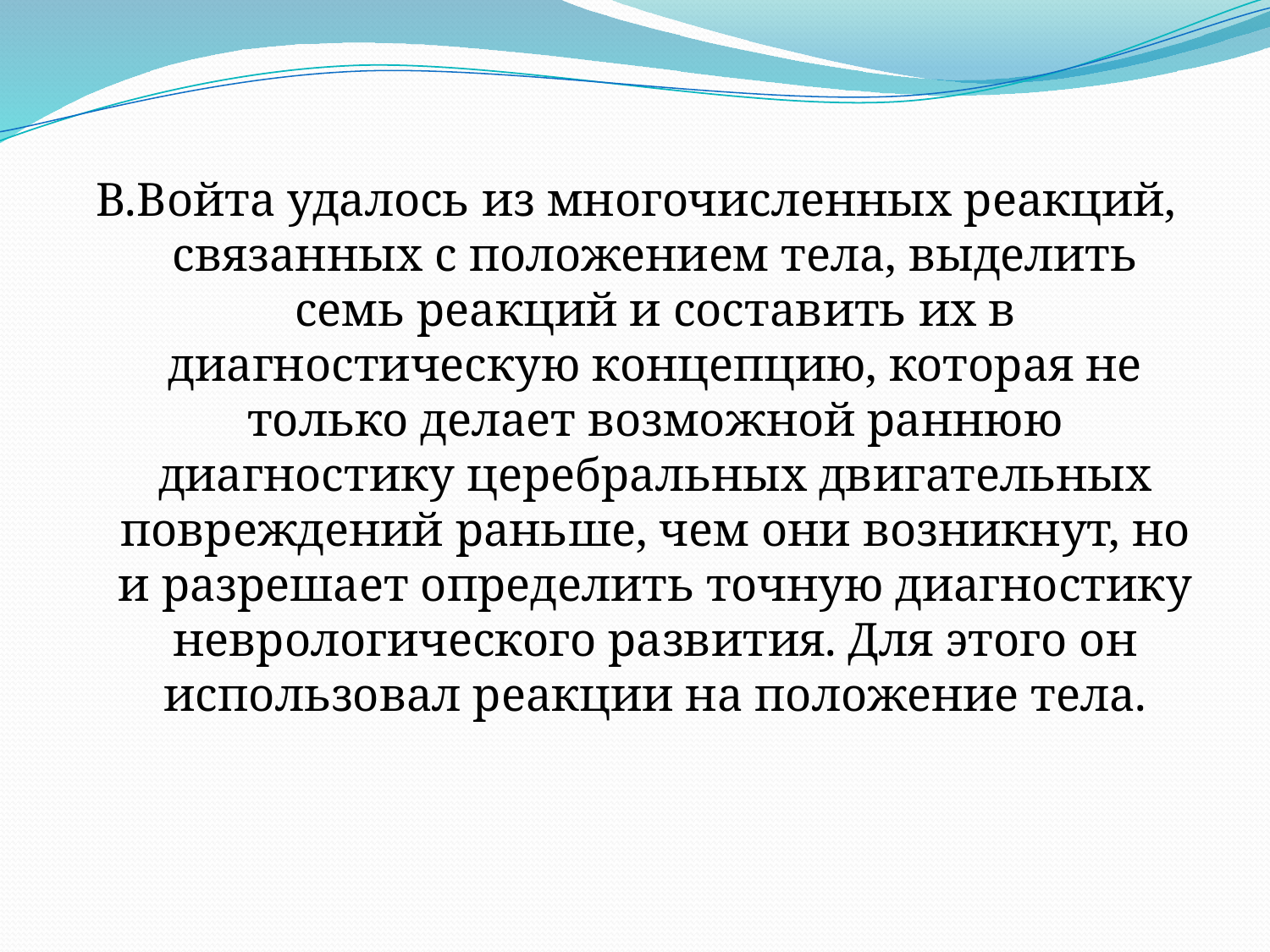

В.Войта удалось из многочисленных реакций, связанных с положением тела, выделить семь реакций и составить их в диагностическую концепцию, которая не только делает возможной раннюю диагностику церебральных двигательных повреждений раньше, чем они возникнут, но и разрешает определить точную диагностику неврологического развития. Для этого он использовал реакции на положение тела.